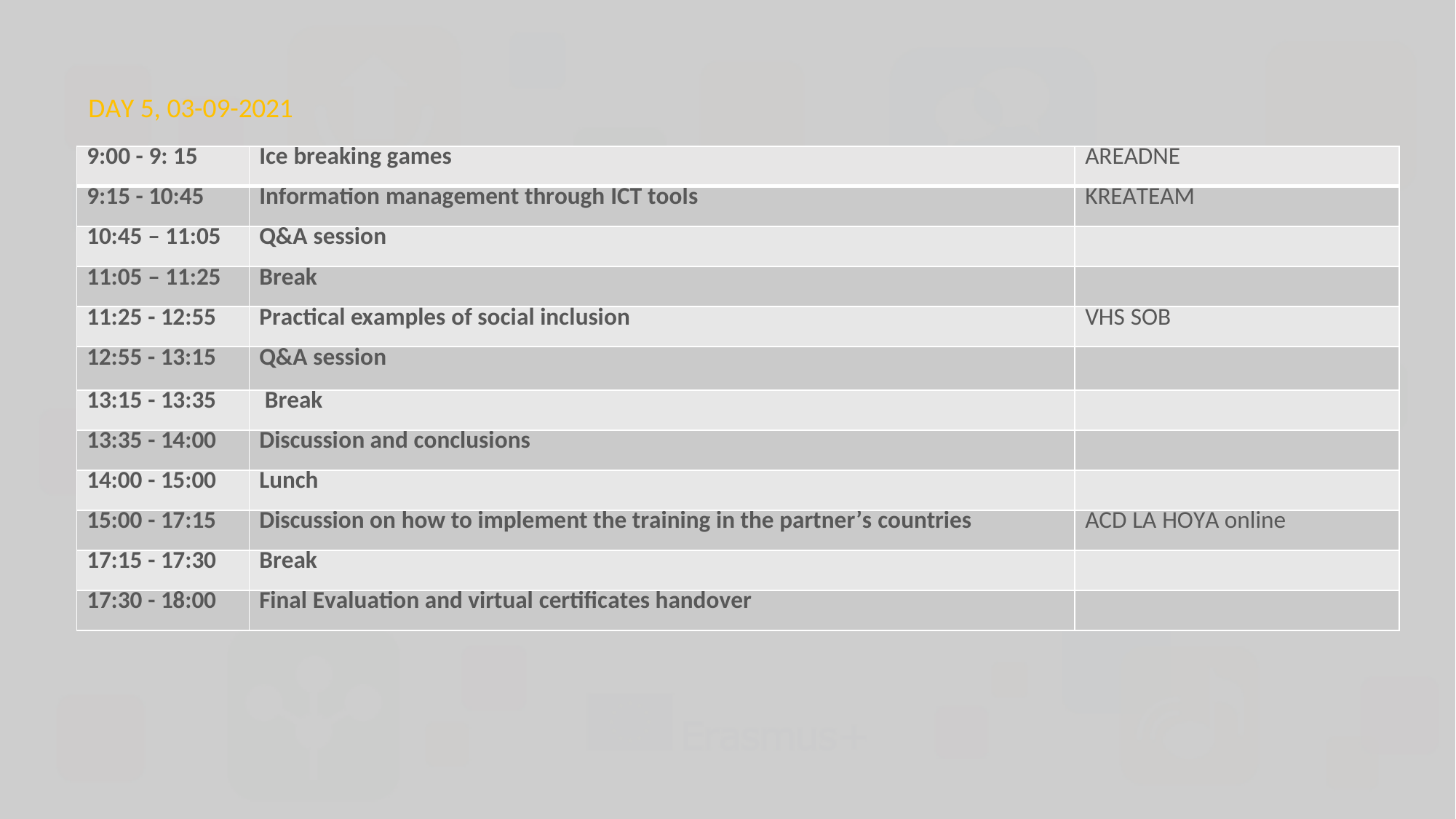

DAY 5, 03-09-2021
| 9:00 - 9: 15 | Ice breaking games | AREADNE |
| --- | --- | --- |
| 9:15 - 10:45 | Information management through ICT tools | KREATEAM |
| 10:45 – 11:05 | Q&A session |  |
| 11:05 – 11:25 | Break |  |
| 11:25 - 12:55 | Practical examples of social inclusion | VHS SOB |
| 12:55 - 13:15 | Q&A session |  |
| 13:15 - 13:35 | Break |  |
| 13:35 - 14:00 | Discussion and conclusions |  |
| 14:00 - 15:00 | Lunch |  |
| 15:00 - 17:15 | Discussion on how to implement the training in the partner’s countries | ACD LA HOYA online |
| 17:15 - 17:30 | Break |  |
| 17:30 - 18:00 | Final Evaluation and virtual certificates handover |  |